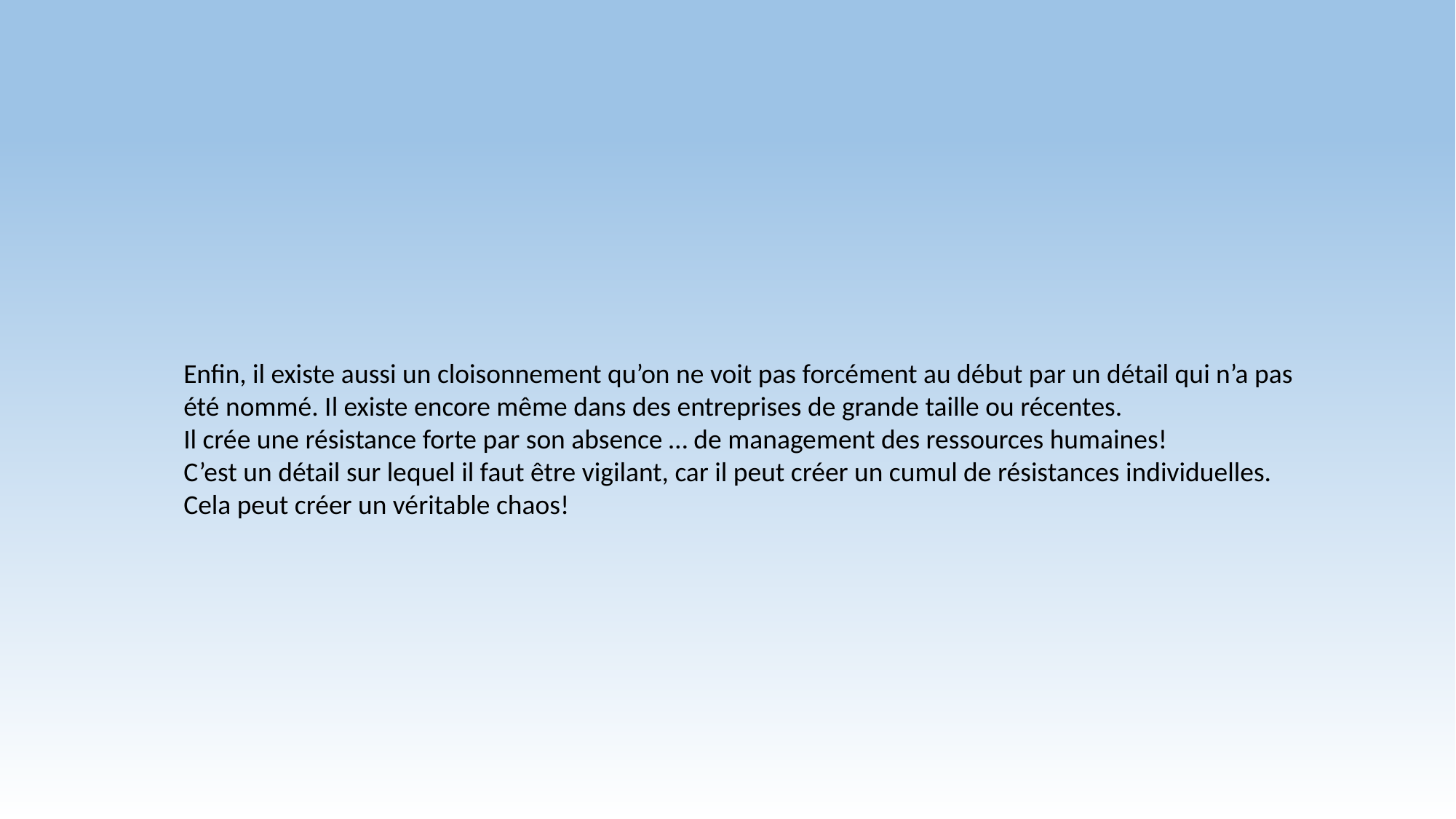

Enfin, il existe aussi un cloisonnement qu’on ne voit pas forcément au début par un détail qui n’a pas été nommé. Il existe encore même dans des entreprises de grande taille ou récentes.
Il crée une résistance forte par son absence … de management des ressources humaines!
C’est un détail sur lequel il faut être vigilant, car il peut créer un cumul de résistances individuelles.
Cela peut créer un véritable chaos!